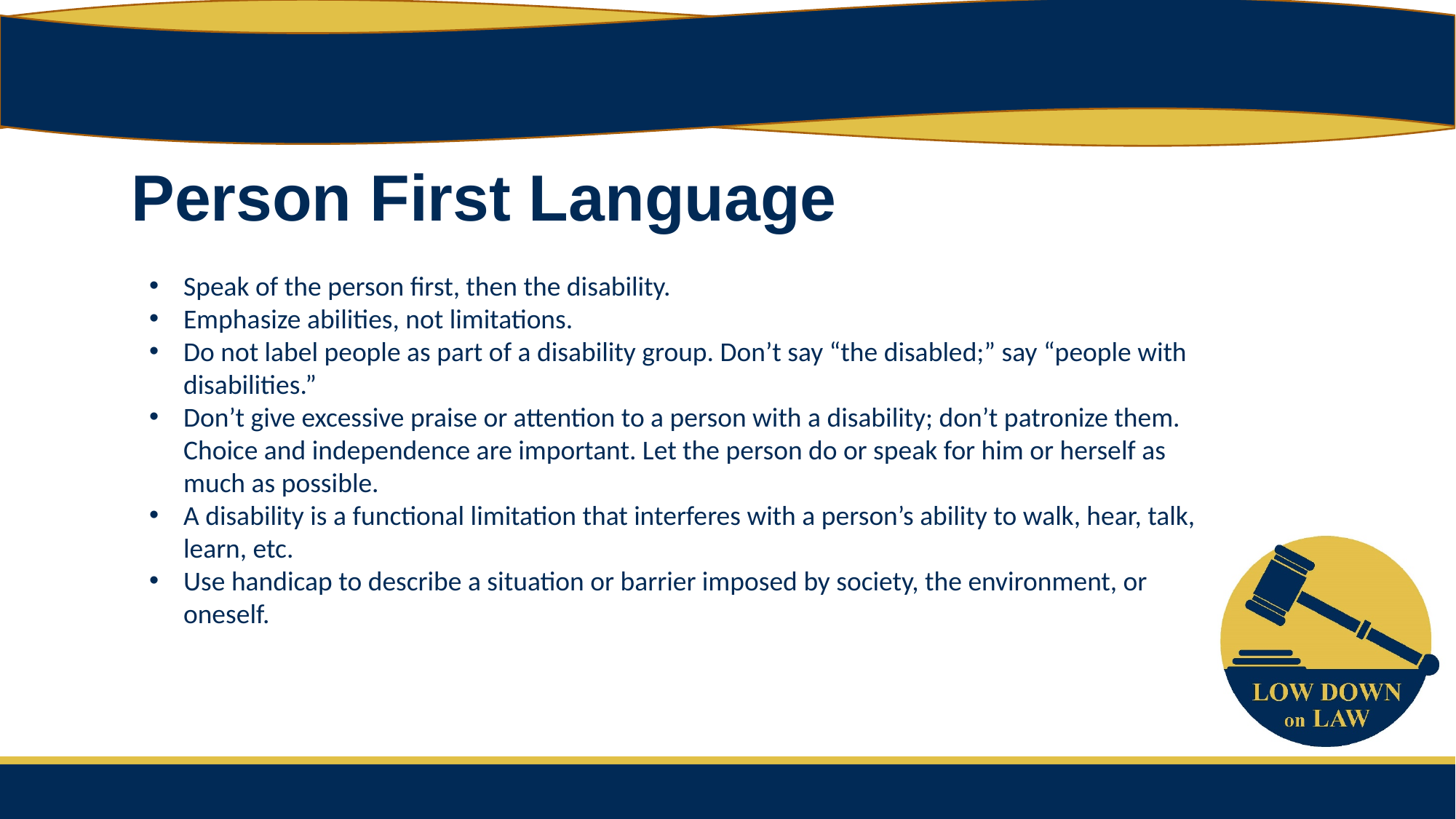

Person First Language
Speak of the person first, then the disability.
Emphasize abilities, not limitations.
Do not label people as part of a disability group. Don’t say “the disabled;” say “people with disabilities.”
Don’t give excessive praise or attention to a person with a disability; don’t patronize them. Choice and independence are important. Let the person do or speak for him or herself as much as possible.
A disability is a functional limitation that interferes with a person’s ability to walk, hear, talk, learn, etc.
Use handicap to describe a situation or barrier imposed by society, the environment, or oneself.